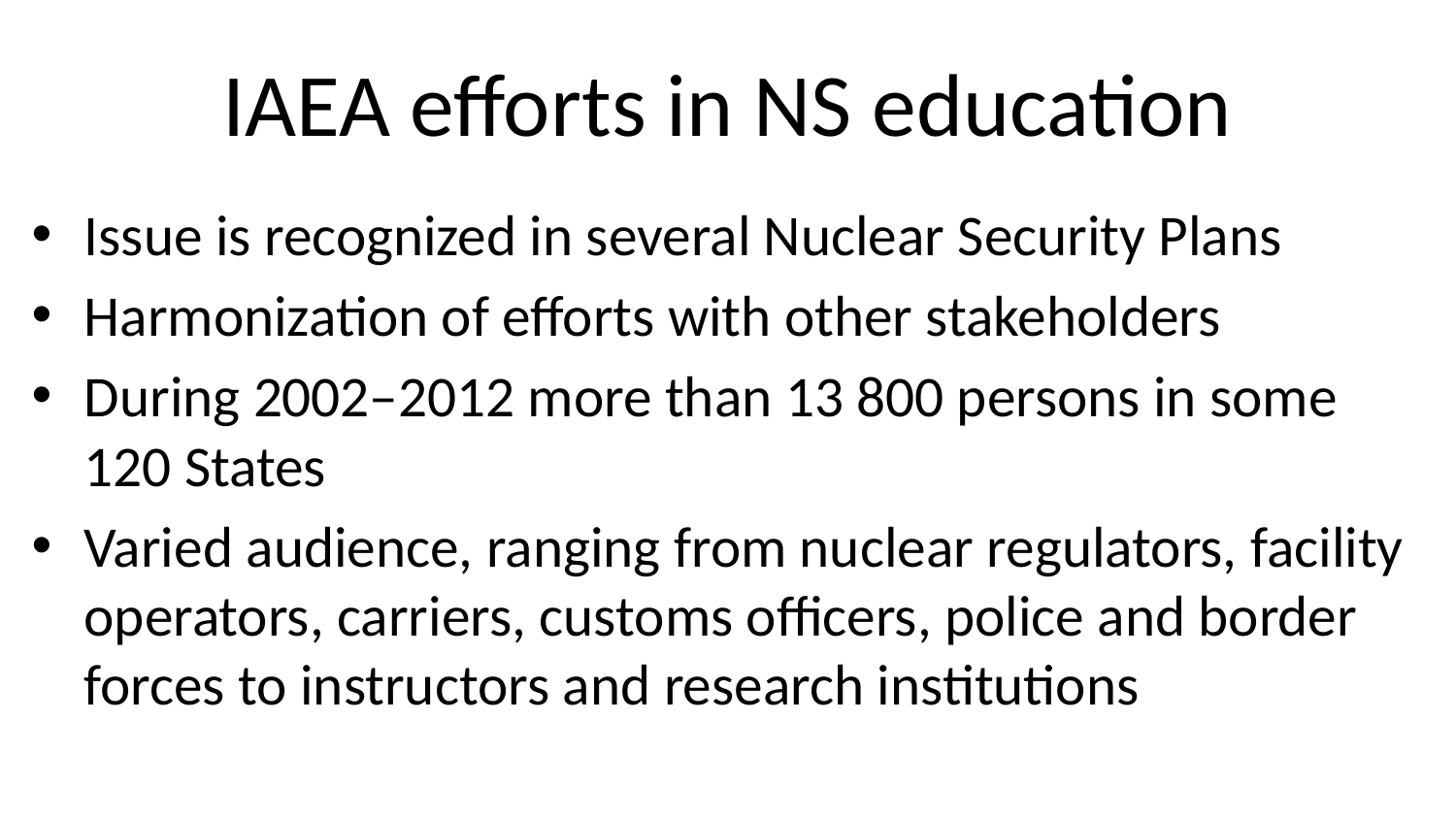

# IAEA efforts in NS education
Issue is recognized in several Nuclear Security Plans
Harmonization of efforts with other stakeholders
During 2002–2012 more than 13 800 persons in some 120 States
Varied audience, ranging from nuclear regulators, facility operators, carriers, customs officers, police and border forces to instructors and research institutions